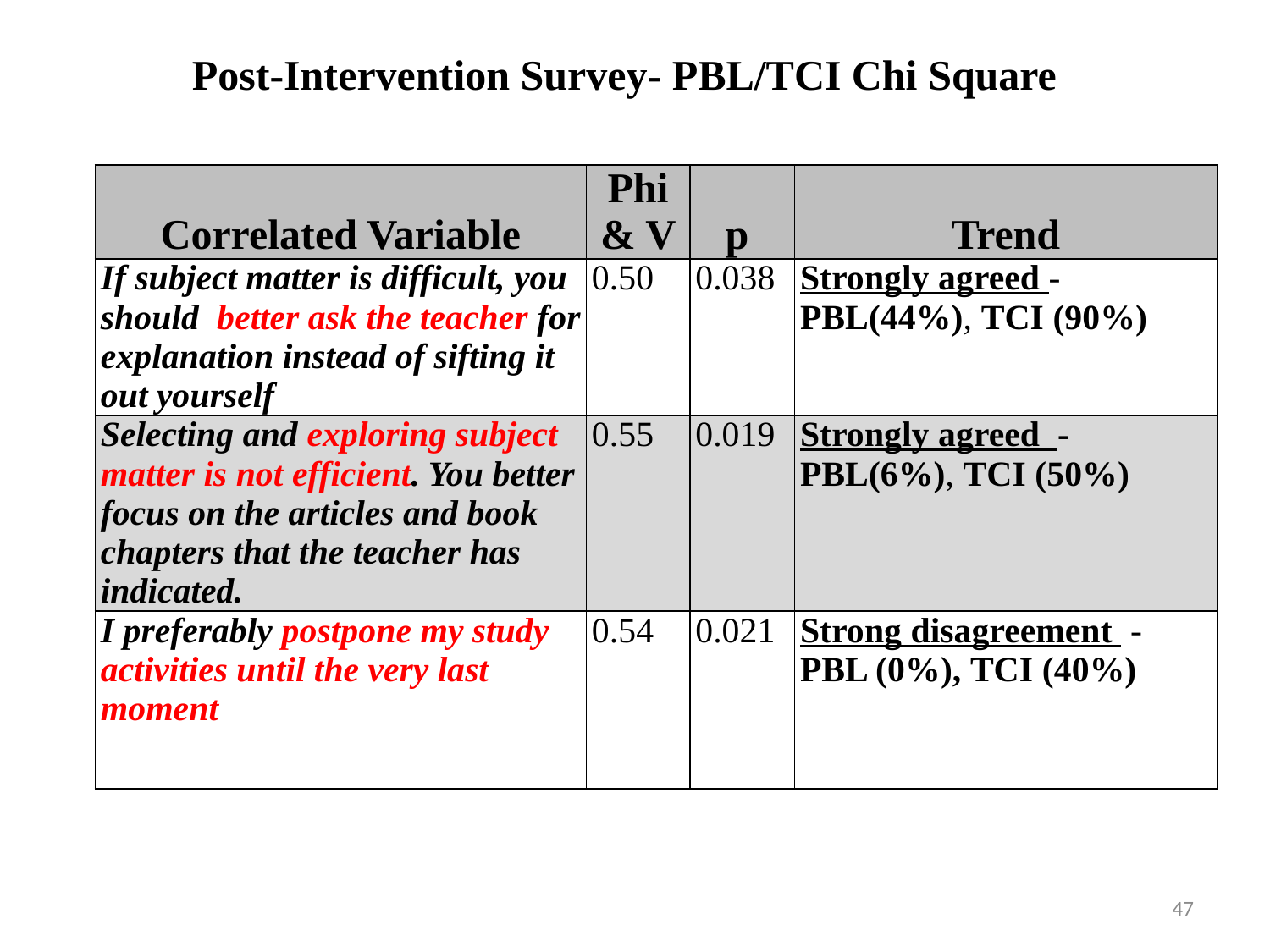

Post-Intervention Survey- PBL/TCI Chi Square
| Correlated Variable | Phi & V | p | Trend |
| --- | --- | --- | --- |
| If subject matter is difficult, you should better ask the teacher for explanation instead of sifting it out yourself | 0.50 | 0.038 | Strongly agreed - PBL(44%), TCI (90%) |
| Selecting and exploring subject matter is not efficient. You better focus on the articles and book chapters that the teacher has indicated. | 0.55 | 0.019 | Strongly agreed - PBL(6%), TCI (50%) |
| I preferably postpone my study activities until the very last moment | 0.54 | 0.021 | Strong disagreement - PBL (0%), TCI (40%) |
47